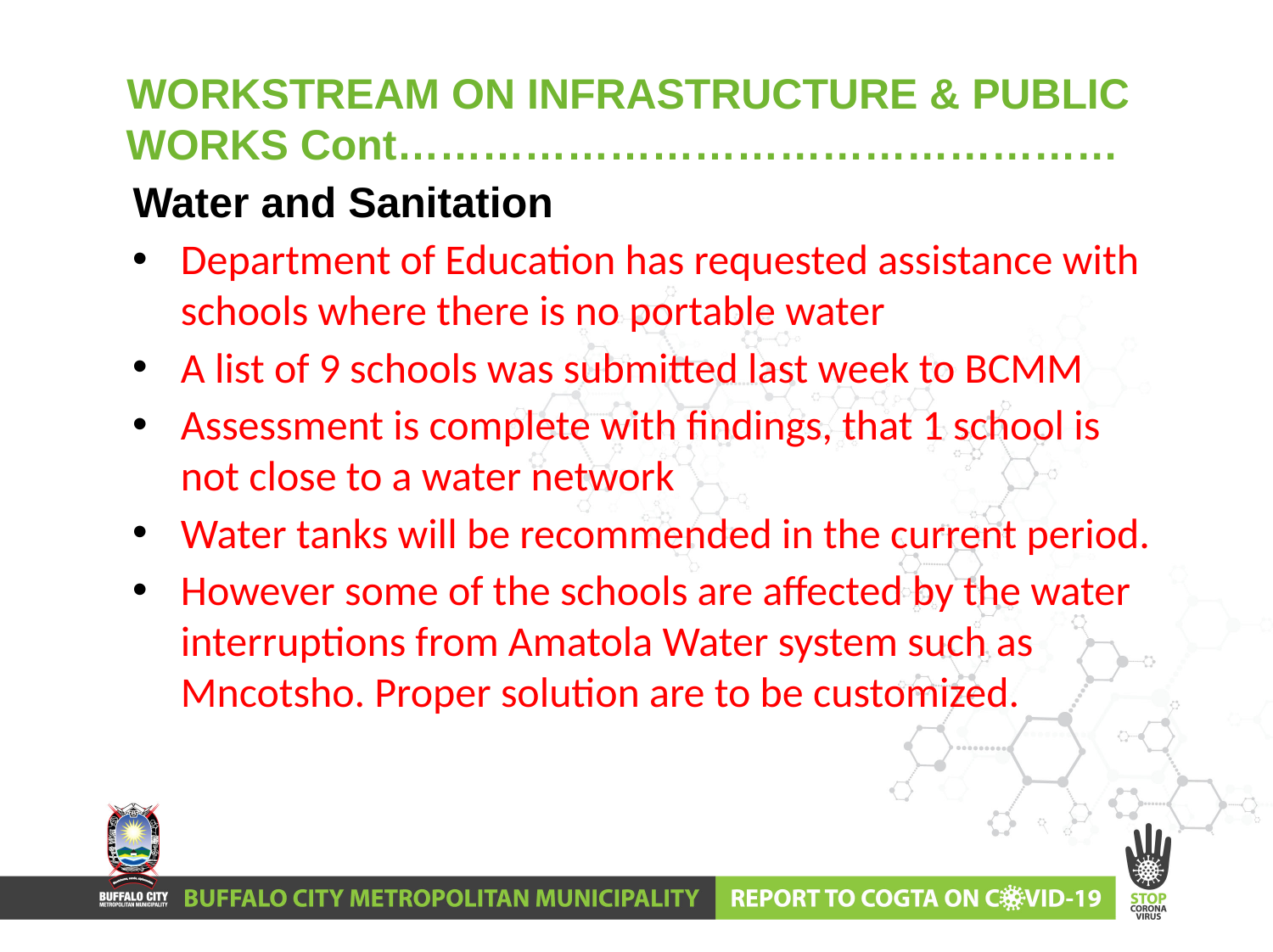

# WORKSTREAM ON INFRASTRUCTURE & PUBLIC WORKS Cont……………………………………………
Water and Sanitation
Department of Education has requested assistance with schools where there is no portable water
A list of 9 schools was submitted last week to BCMM
Assessment is complete with findings, that 1 school is not close to a water network
Water tanks will be recommended in the current period.
However some of the schools are affected by the water interruptions from Amatola Water system such as Mncotsho. Proper solution are to be customized.